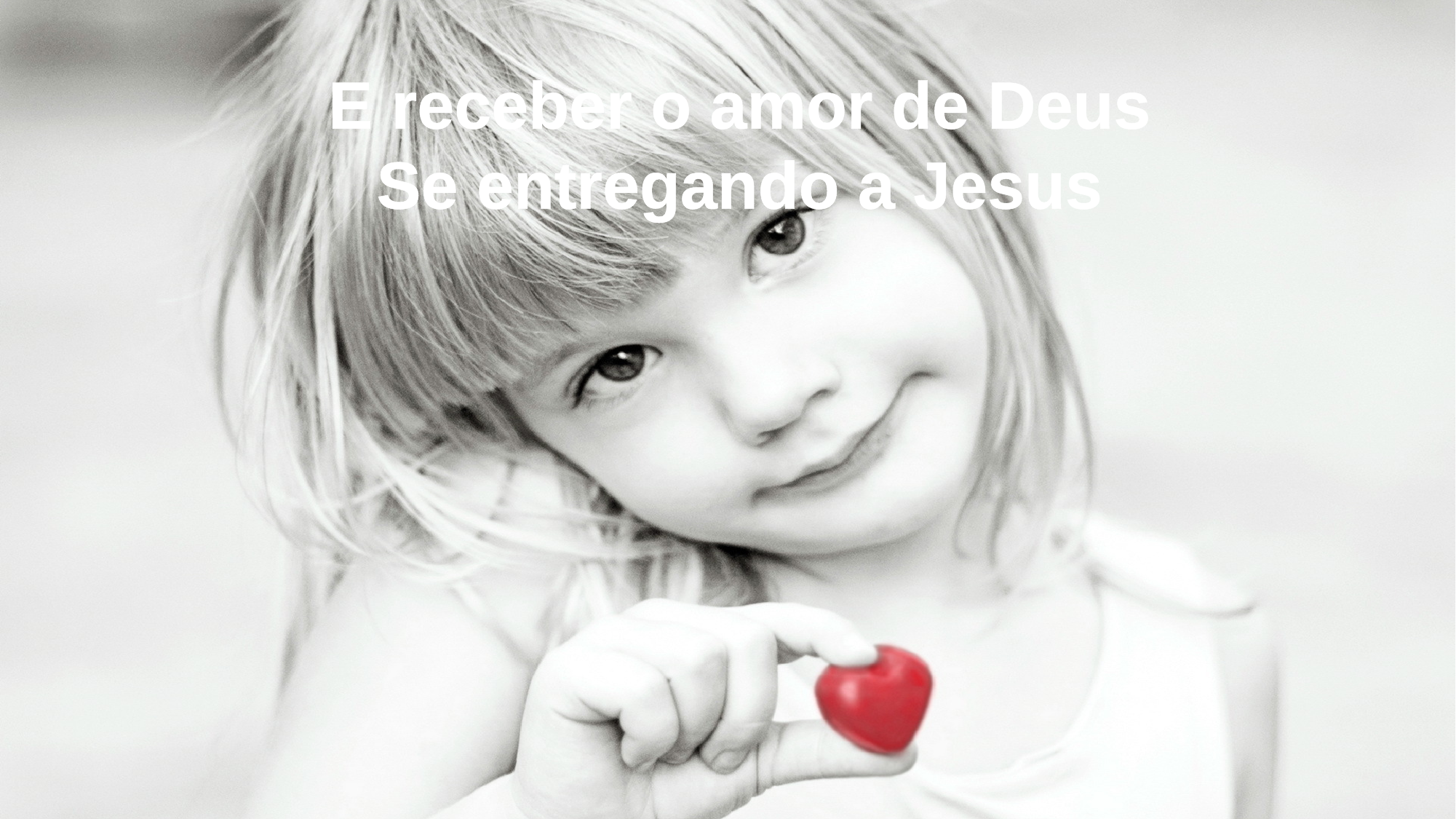

E receber o amor de Deus
Se entregando a Jesus